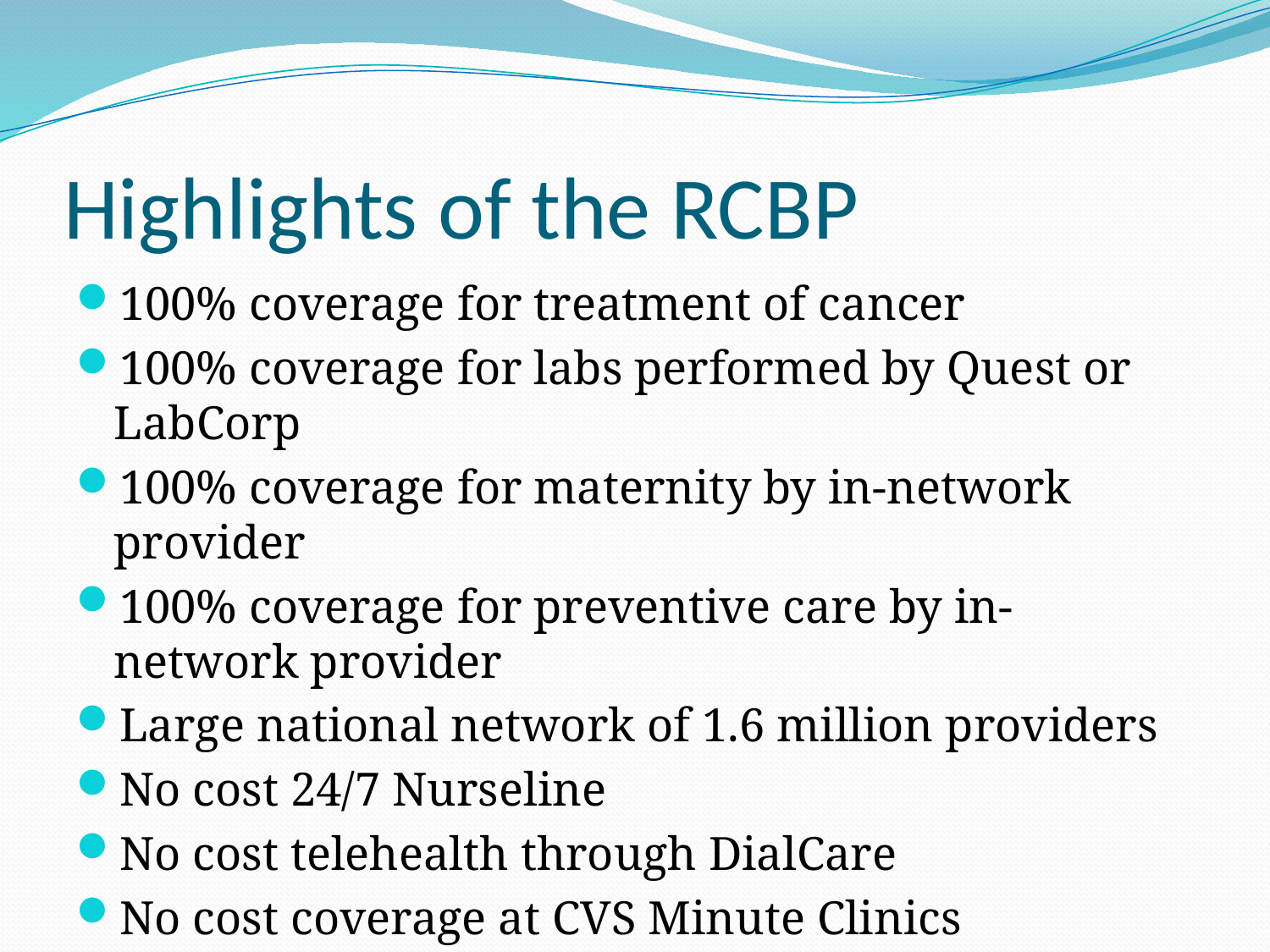

# Highlights of the RCBP
100% coverage for treatment of cancer
100% coverage for labs performed by Quest or LabCorp
100% coverage for maternity by in-network provider
100% coverage for preventive care by in-network provider
Large national network of 1.6 million providers
No cost 24/7 Nurseline
No cost telehealth through DialCare
No cost coverage at CVS Minute Clinics